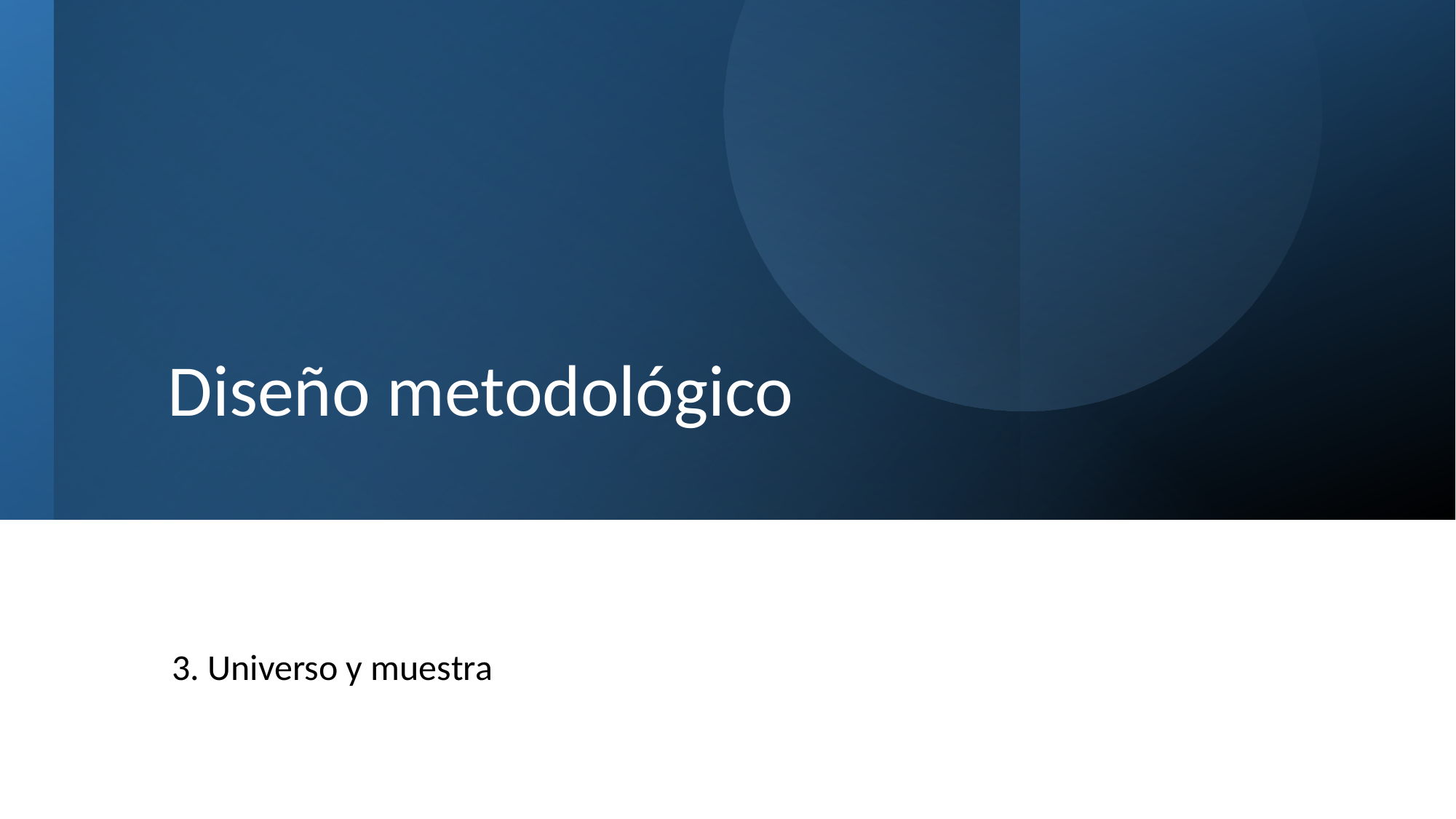

# Diseño metodológico
3. Universo y muestra